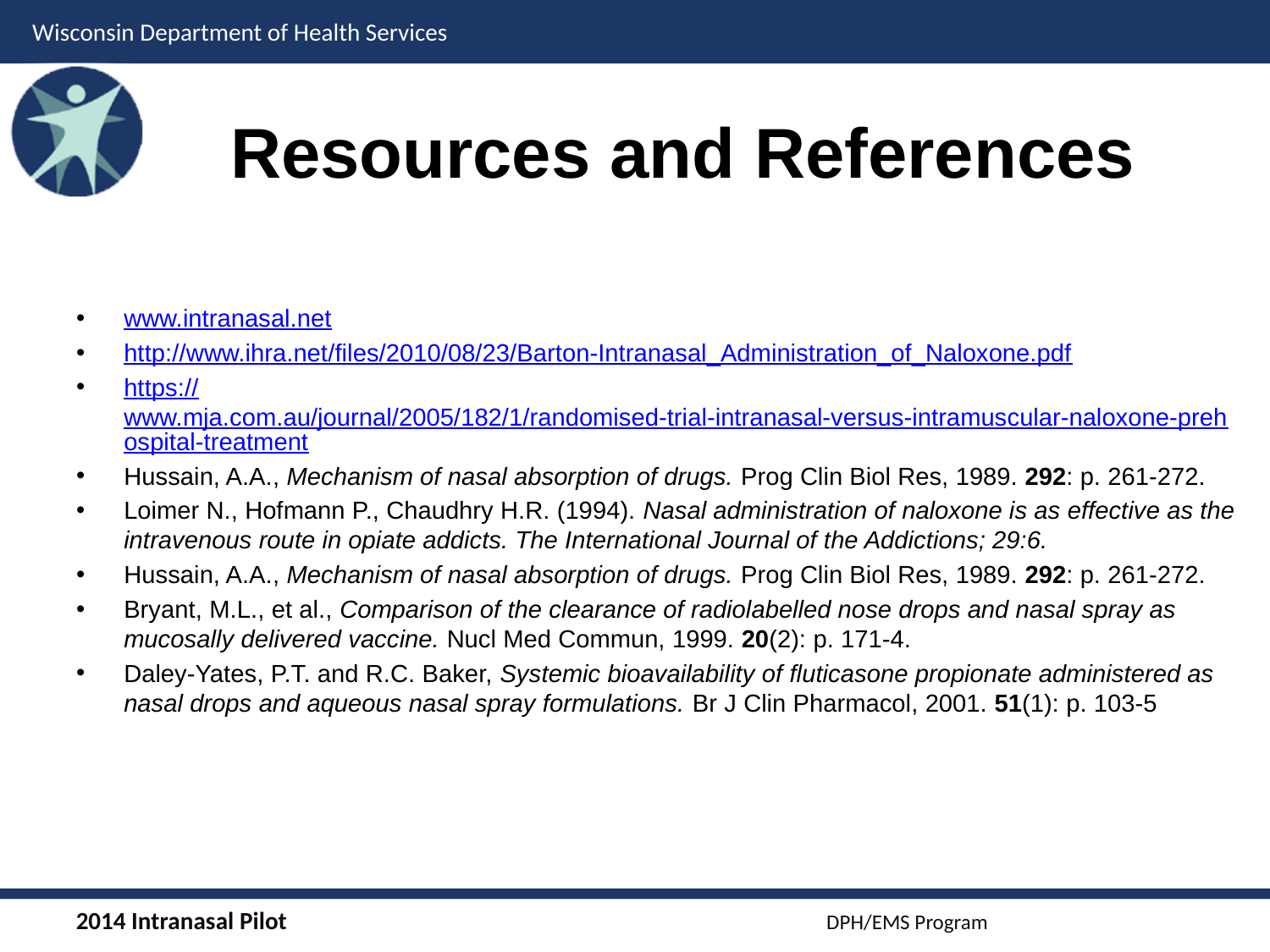

# Resources and References
www.intranasal.net
http://www.ihra.net/files/2010/08/23/Barton-Intranasal_Administration_of_Naloxone.pdf
https://www.mja.com.au/journal/2005/182/1/randomised-trial-intranasal-versus-intramuscular-naloxone-prehospital-treatment
Hussain, A.A., Mechanism of nasal absorption of drugs. Prog Clin Biol Res, 1989. 292: p. 261-272.
Loimer N., Hofmann P., Chaudhry H.R. (1994). Nasal administration of naloxone is as effective as the intravenous route in opiate addicts. The International Journal of the Addictions; 29:6.
Hussain, A.A., Mechanism of nasal absorption of drugs. Prog Clin Biol Res, 1989. 292: p. 261-272.
Bryant, M.L., et al., Comparison of the clearance of radiolabelled nose drops and nasal spray as mucosally delivered vaccine. Nucl Med Commun, 1999. 20(2): p. 171-4.
Daley-Yates, P.T. and R.C. Baker, Systemic bioavailability of fluticasone propionate administered as nasal drops and aqueous nasal spray formulations. Br J Clin Pharmacol, 2001. 51(1): p. 103-5